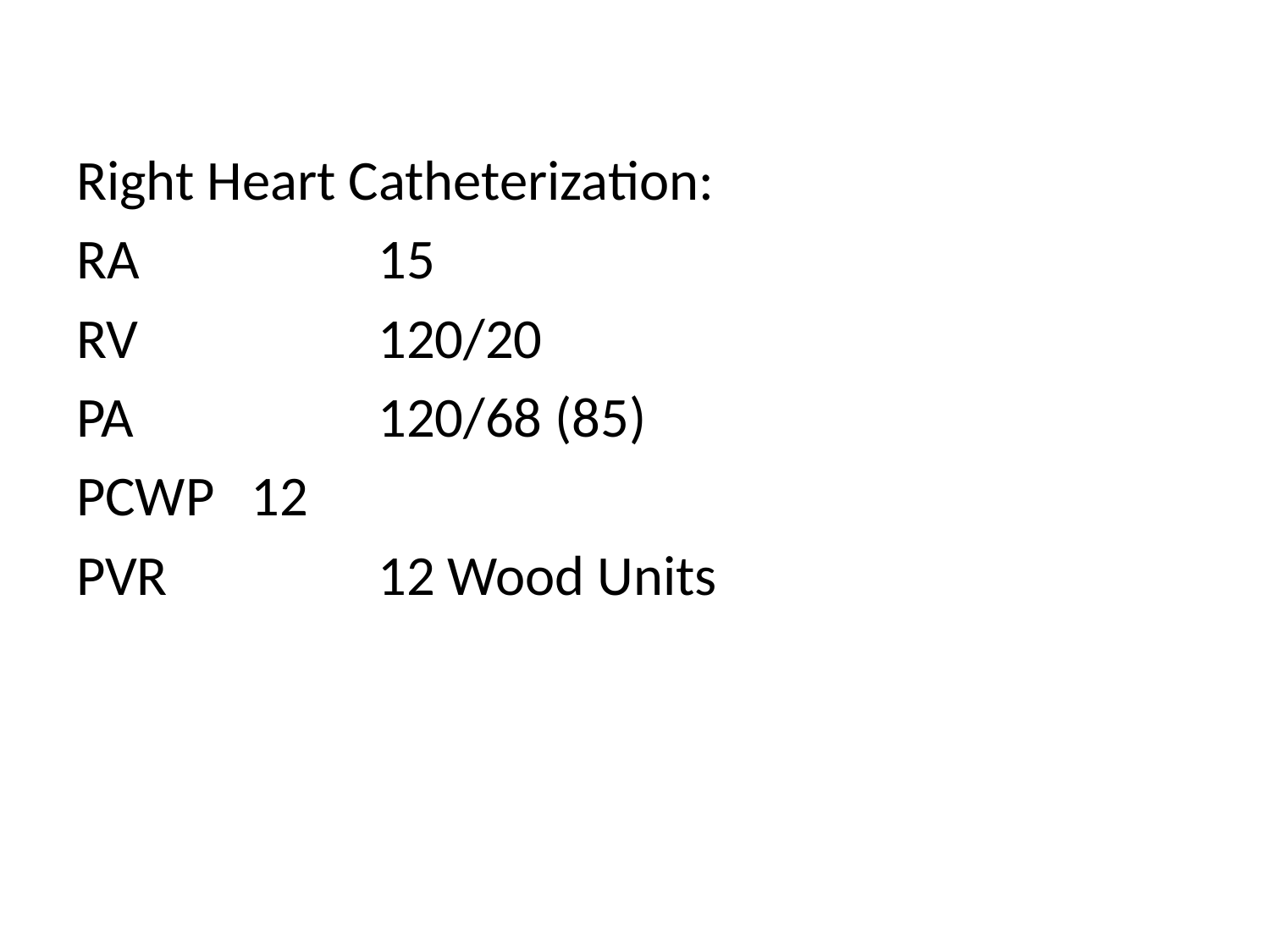

Right Heart Catheterization:
RA		15
RV		120/20
PA		120/68 (85)
PCWP	12
PVR		12 Wood Units